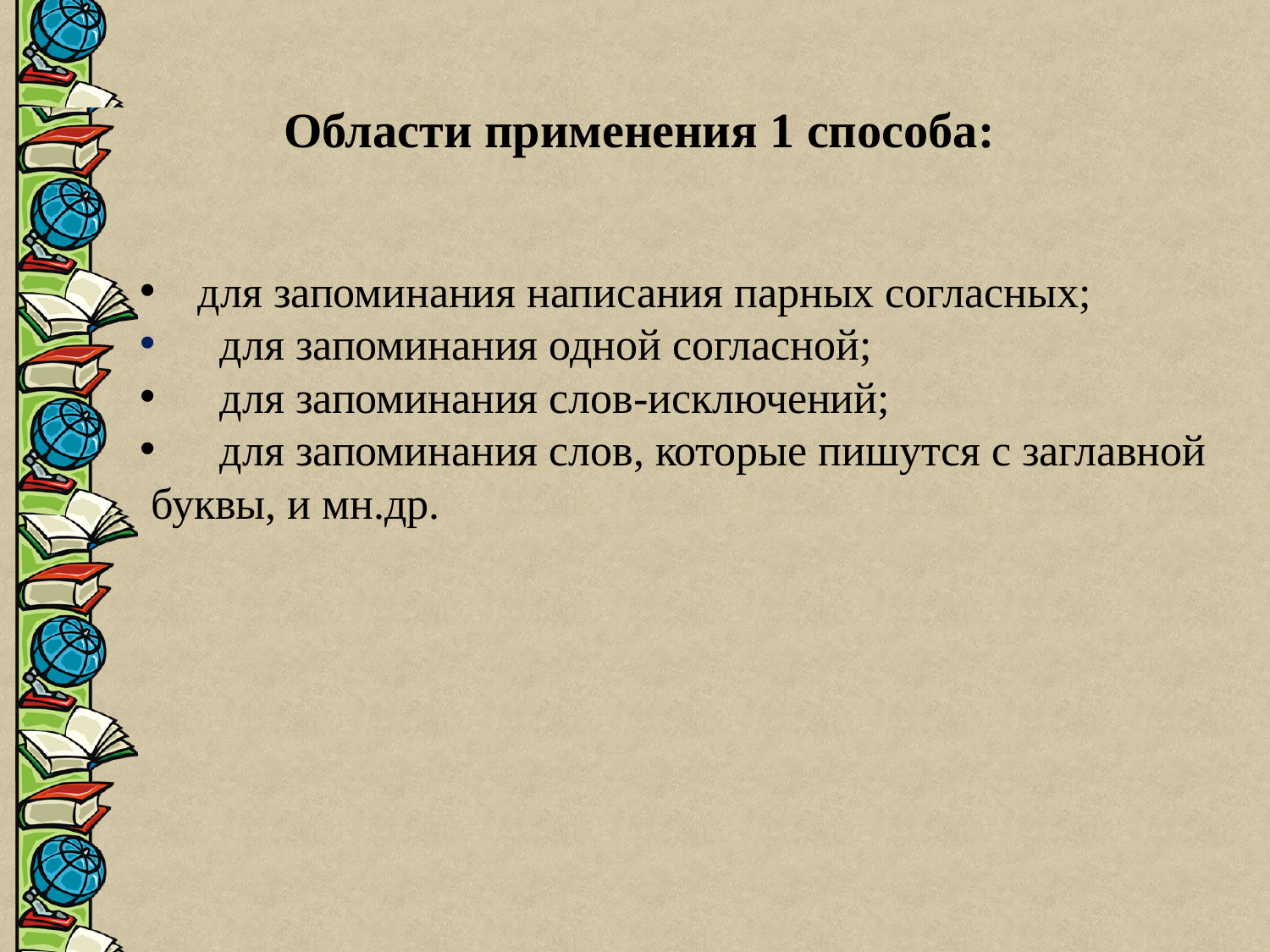

Области применения 1 способа:
для запоминания написания парных согласных;
  для запоминания одной согласной;
  для запоминания слов-исключений;
  для запоминания слов, которые пишутся с заглавной
 буквы, и мн.др.